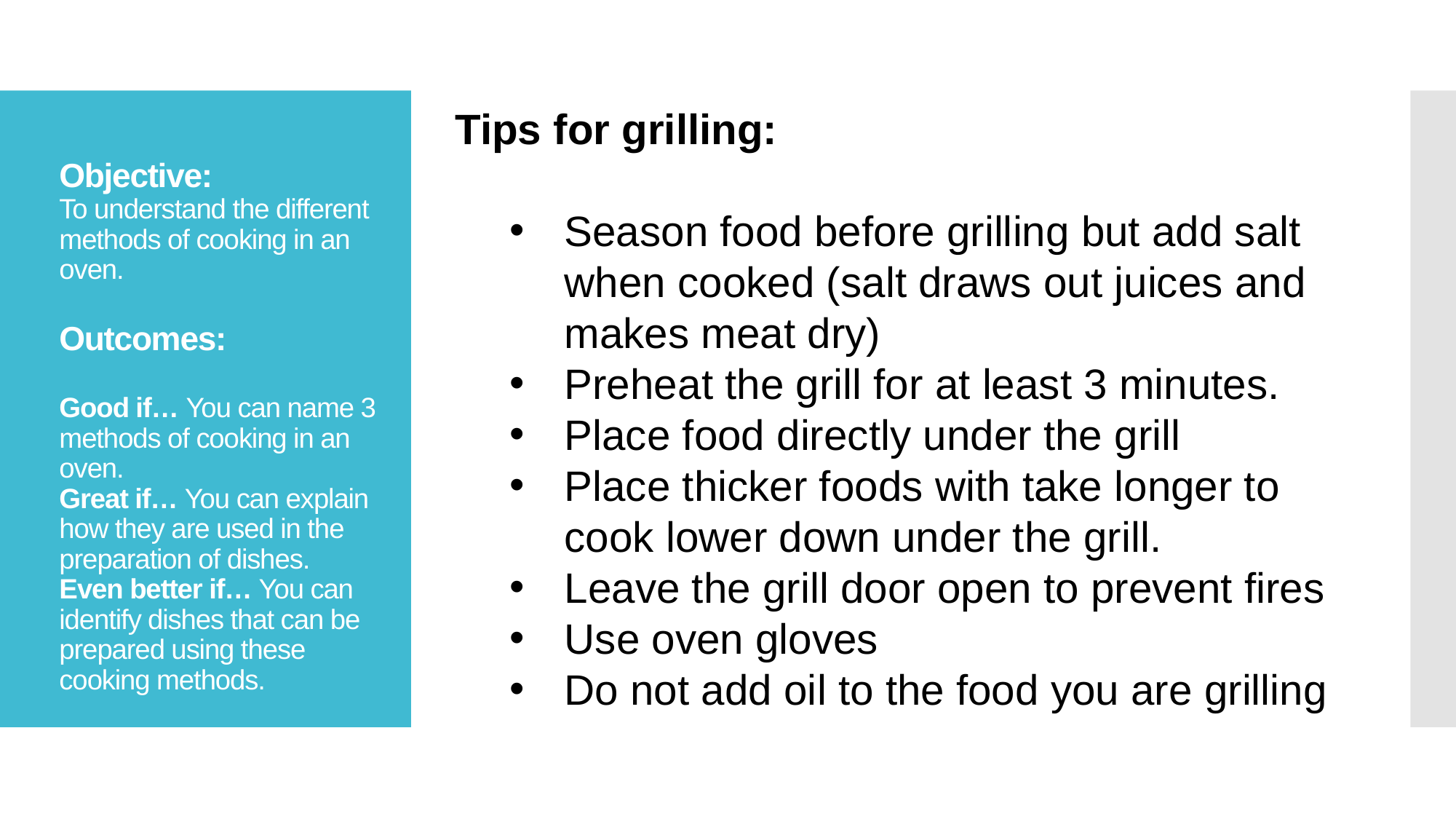

Tips for grilling:

Season food before grilling but add salt when cooked (salt draws out juices and makes meat dry)
Preheat the grill for at least 3 minutes.
Place food directly under the grill
Place thicker foods with take longer to cook lower down under the grill.
Leave the grill door open to prevent fires
Use oven gloves
Do not add oil to the food you are grilling
Objective:
To understand the different methods of cooking in an oven.
Outcomes:
Good if… You can name 3 methods of cooking in an oven.
Great if… You can explain how they are used in the preparation of dishes.
Even better if… You can identify dishes that can be prepared using these cooking methods.